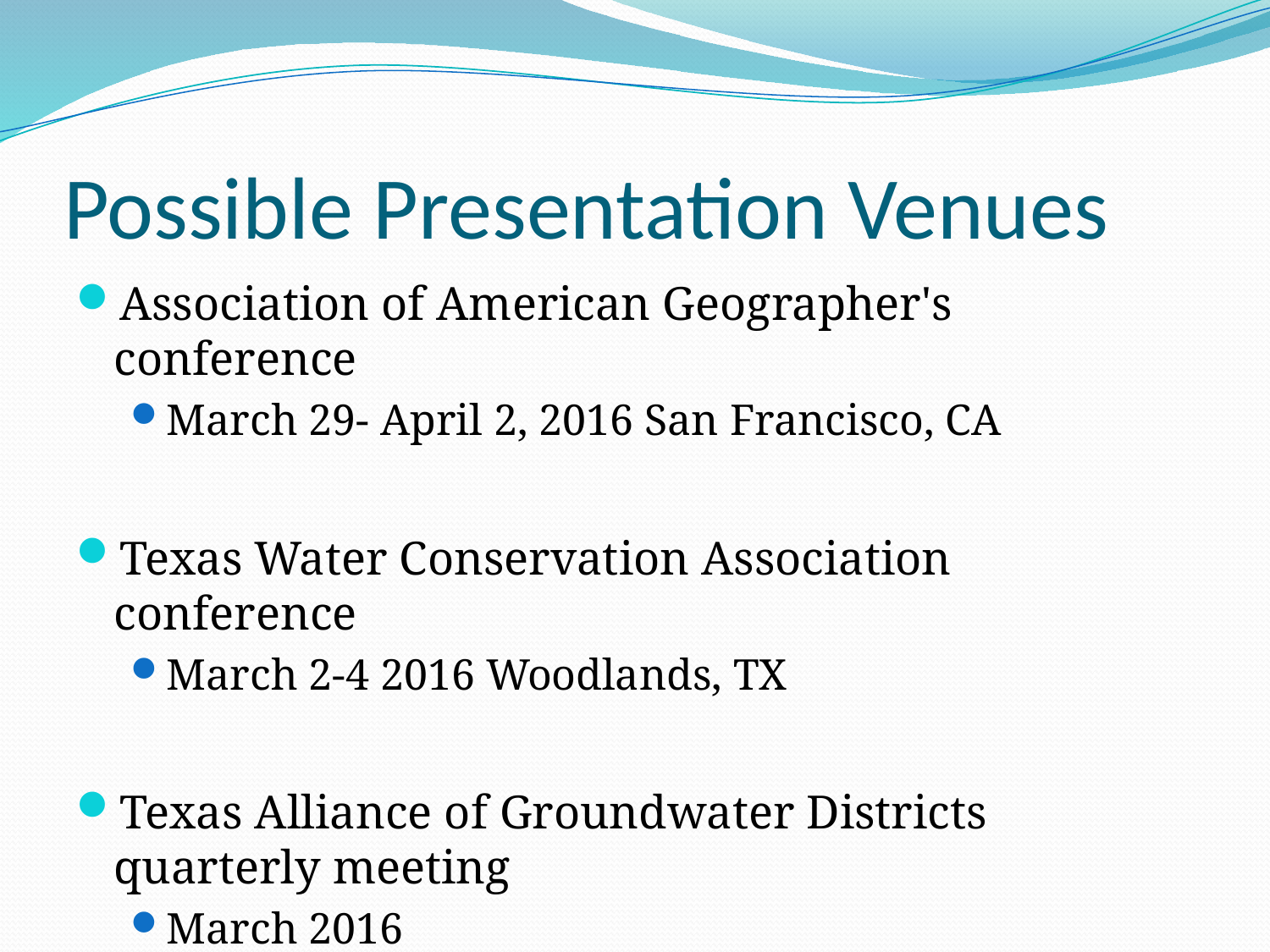

# Possible Presentation Venues
Association of American Geographer's conference
March 29- April 2, 2016 San Francisco, CA

Texas Water Conservation Association conference
March 2-4 2016 Woodlands, TX

Texas Alliance of Groundwater Districts quarterly meeting
March 2016